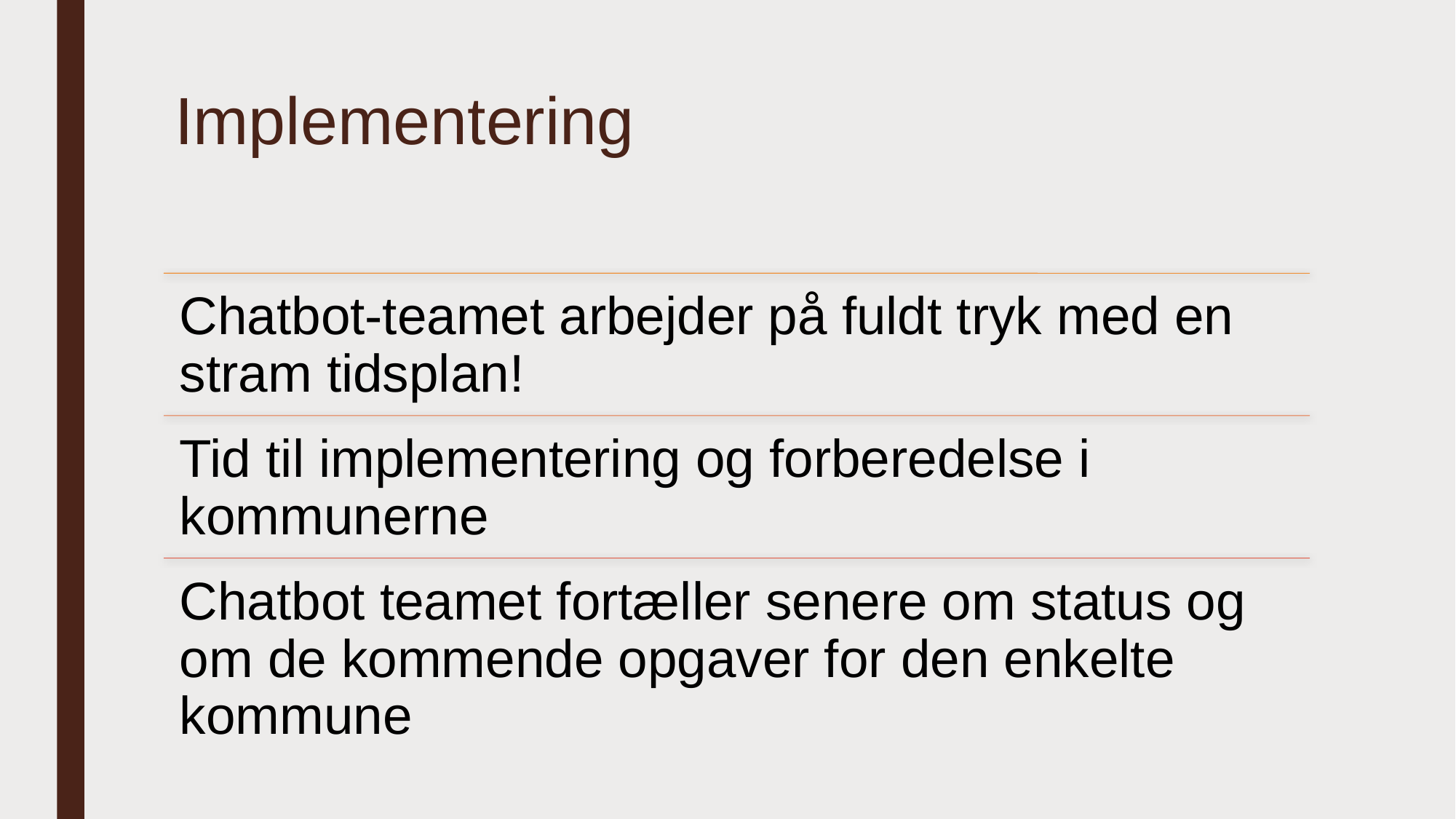

# Implementering
Chatbot-teamet arbejder på fuldt tryk med en stram tidsplan!
Tid til implementering og forberedelse i kommunerne
Chatbot teamet fortæller senere om status og om de kommende opgaver for den enkelte kommune